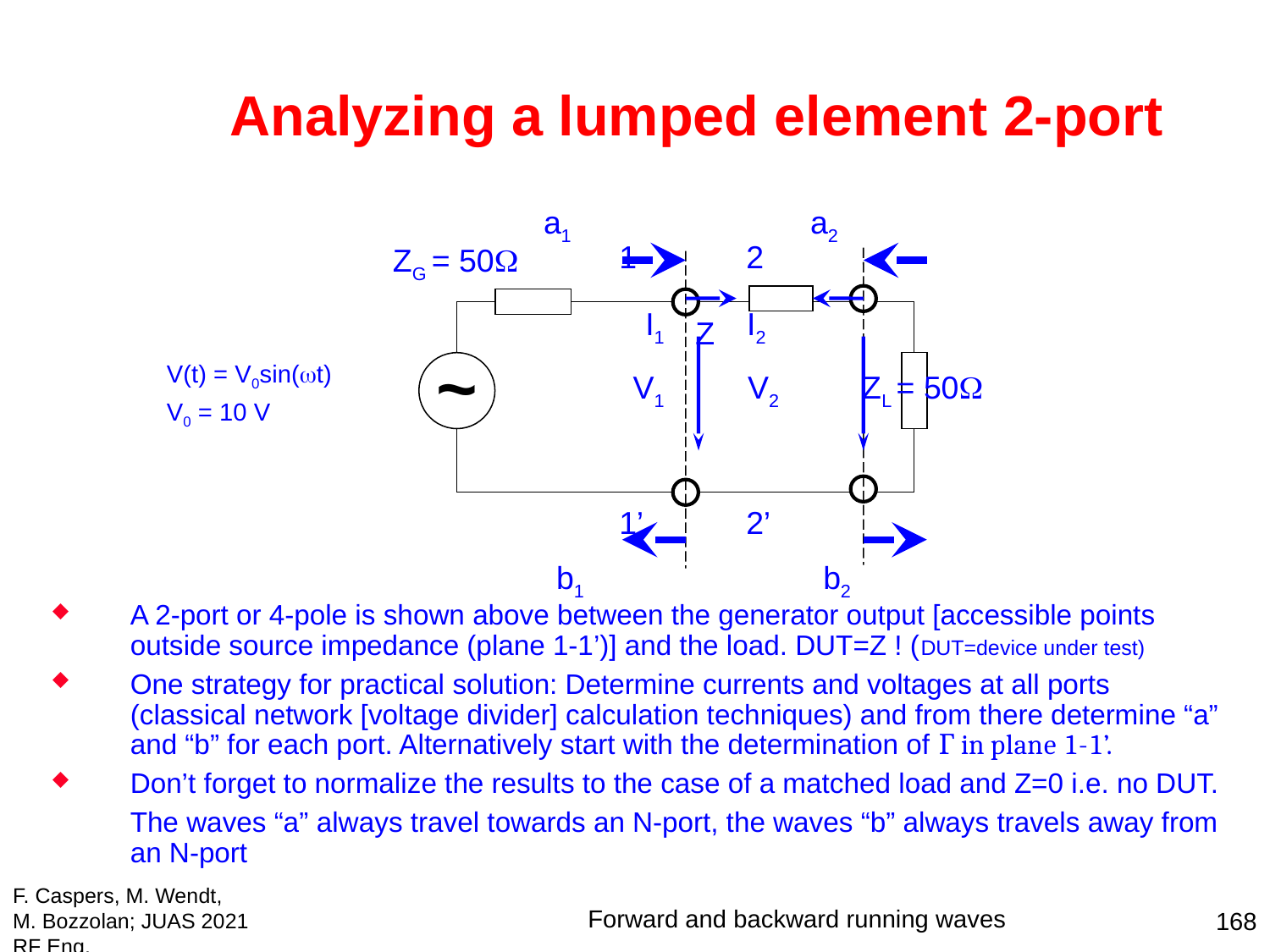

Analyzing a lumped element 2-port
a1
a2
ZG = 50Ω
1
2

I1

I2

Z

V(t) = V0sin(ωt)
V0 = 10 V
~
V1
V2
ZL = 50Ω

1’
2’

b1
b2
A 2-port or 4-pole is shown above between the generator output [accessible points outside source impedance (plane 1-1’)] and the load. DUT=Z ! (DUT=device under test)
One strategy for practical solution: Determine currents and voltages at all ports (classical network [voltage divider] calculation techniques) and from there determine “a” and “b” for each port. Alternatively start with the determination of Γ in plane 1-1’.
Don’t forget to normalize the results to the case of a matched load and Z=0 i.e. no DUT.
	The waves “a” always travel towards an N-port, the waves “b” always travels away from an N-port
F. Caspers, M. Wendt, M. Bozzolan; JUAS 2021 RF Eng.
Forward and backward running waves
168